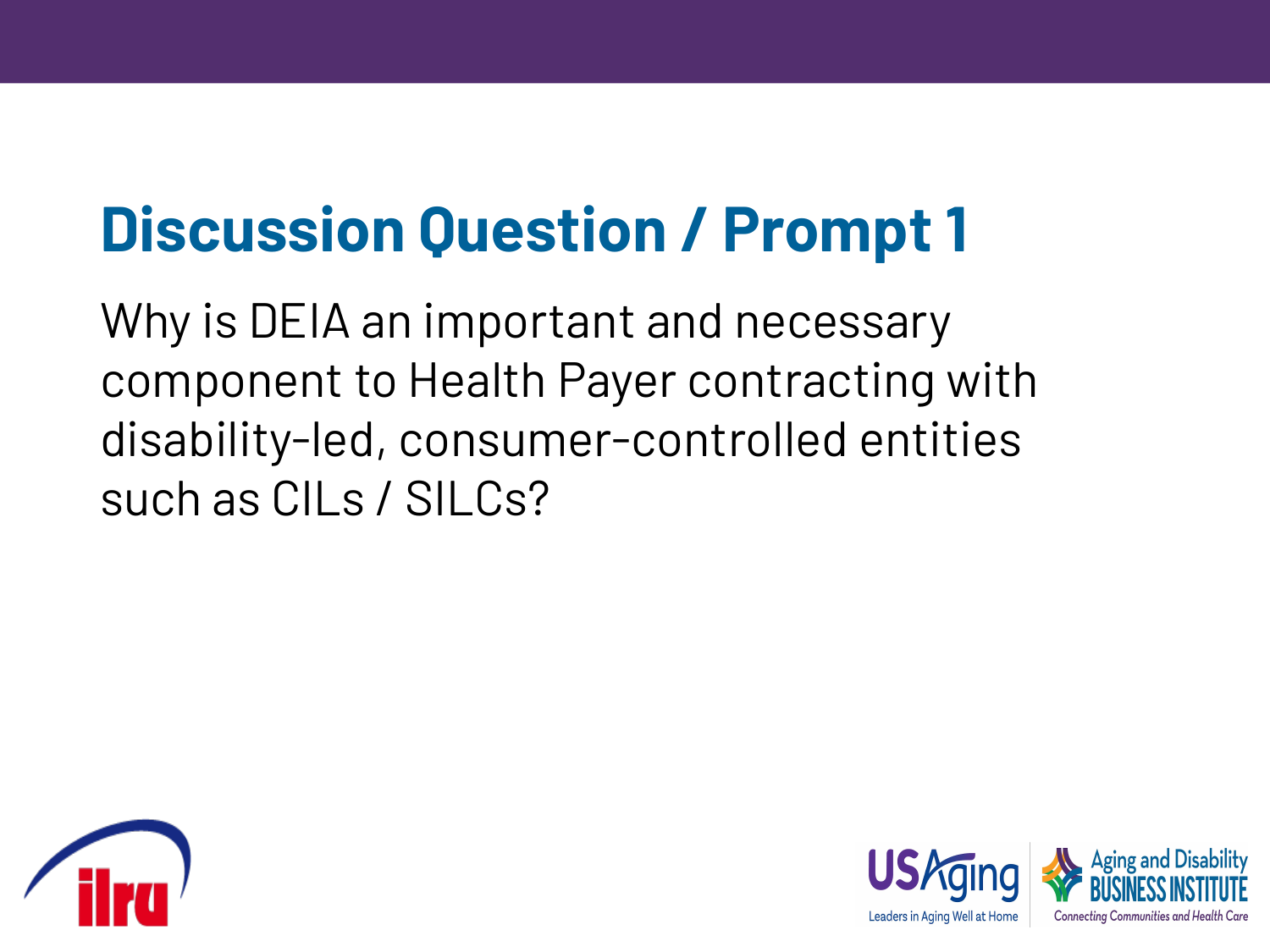

# Discussion Question / Prompt 1
Why is DEIA an important and necessary component to Health Payer contracting with disability-led, consumer-controlled entities such as CILs / SILCs?